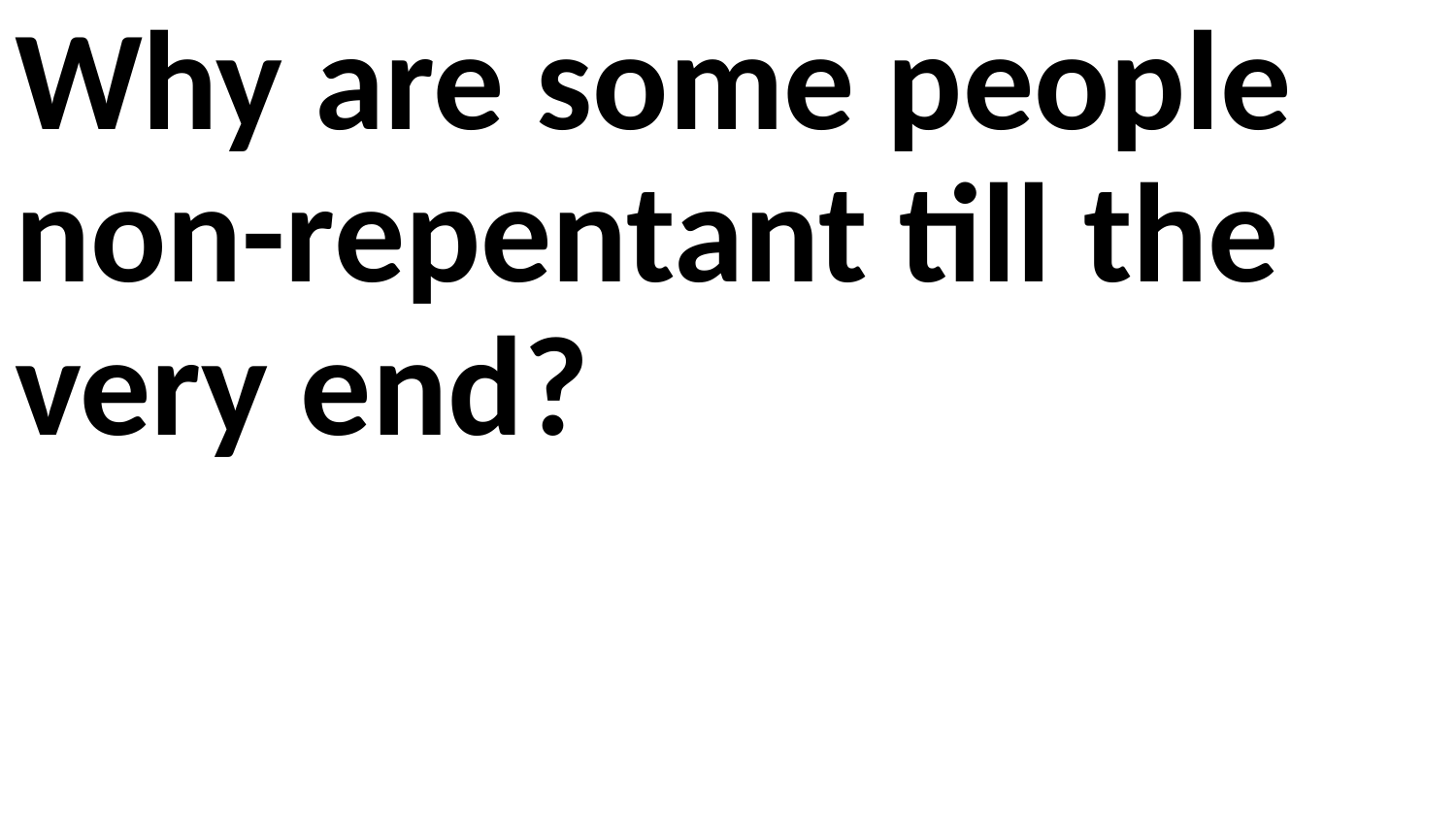

Why are some people non-repentant till the very end?